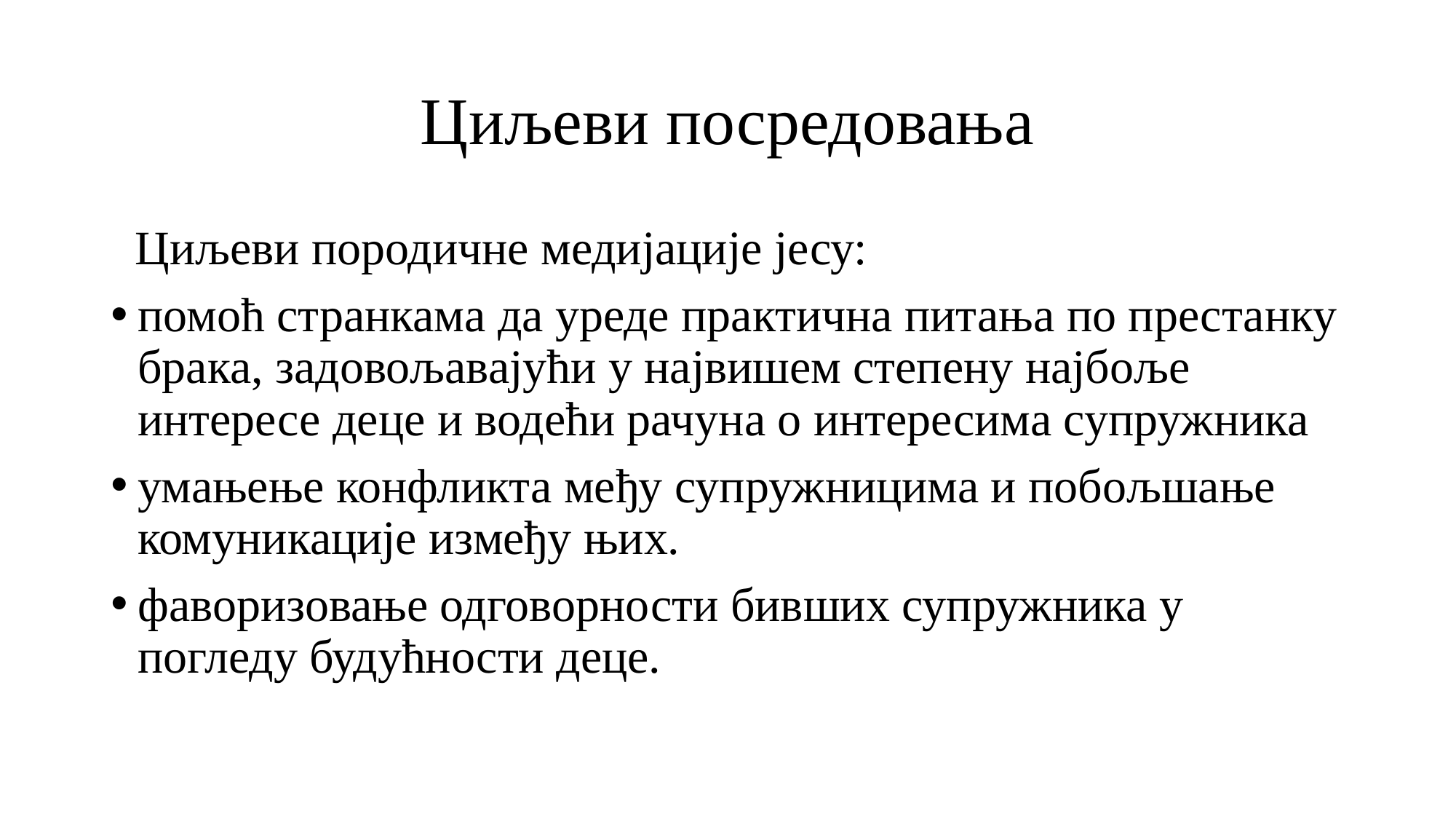

# Циљеви посредовања
  Циљеви породичне медијације јесу:
помоћ странкама да уреде практична питања по престанку брака, задовољавајући у највишем степену најбоље интересе деце и водећи рачуна о интересима супружника
умањење конфликта међу супружницима и побољшање комуникације између њих.
фаворизовање одговорности бивших супружника у погледу будућности деце.